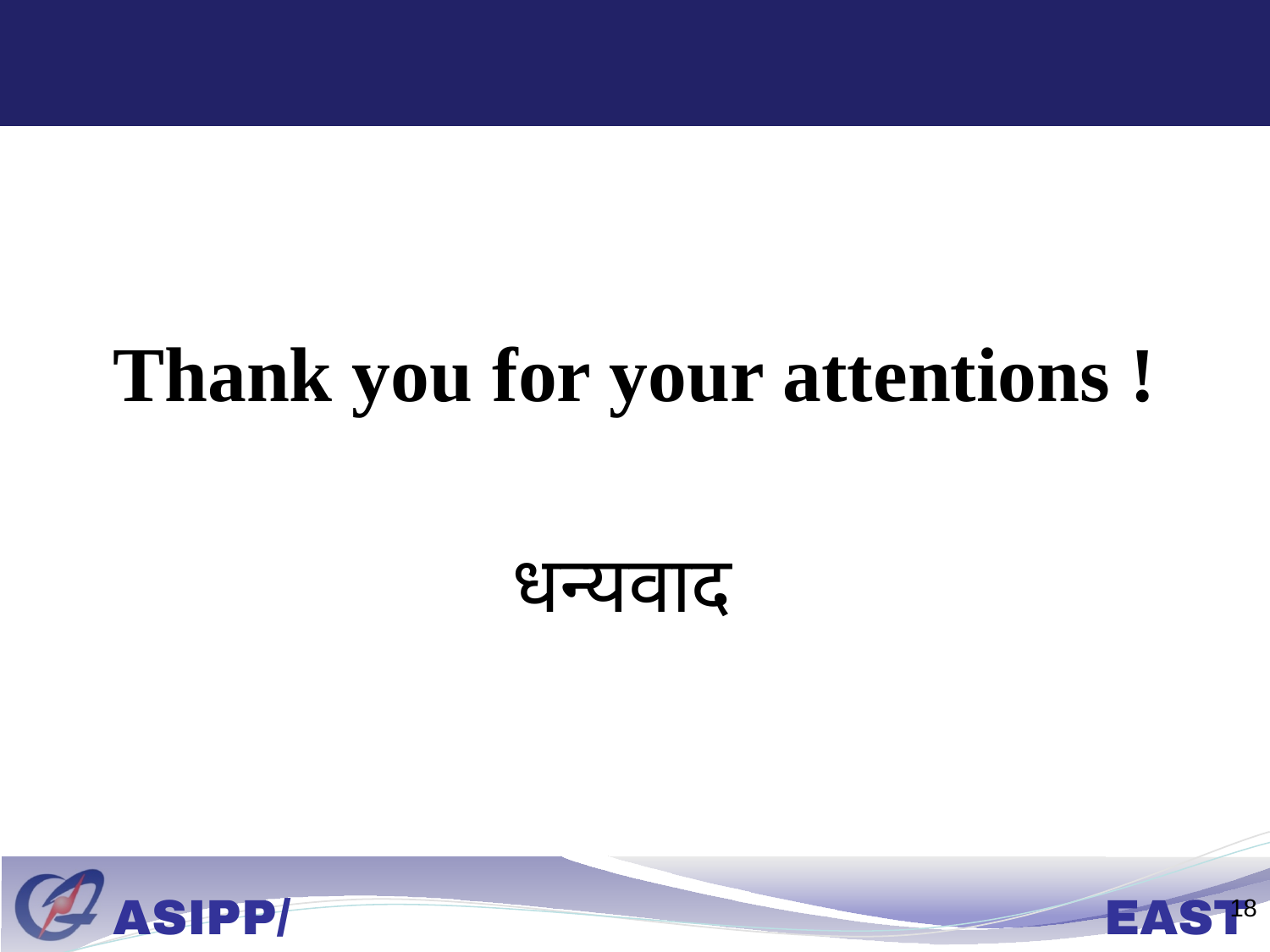

#
Thank you for your attentions !

धन्यवाद
18